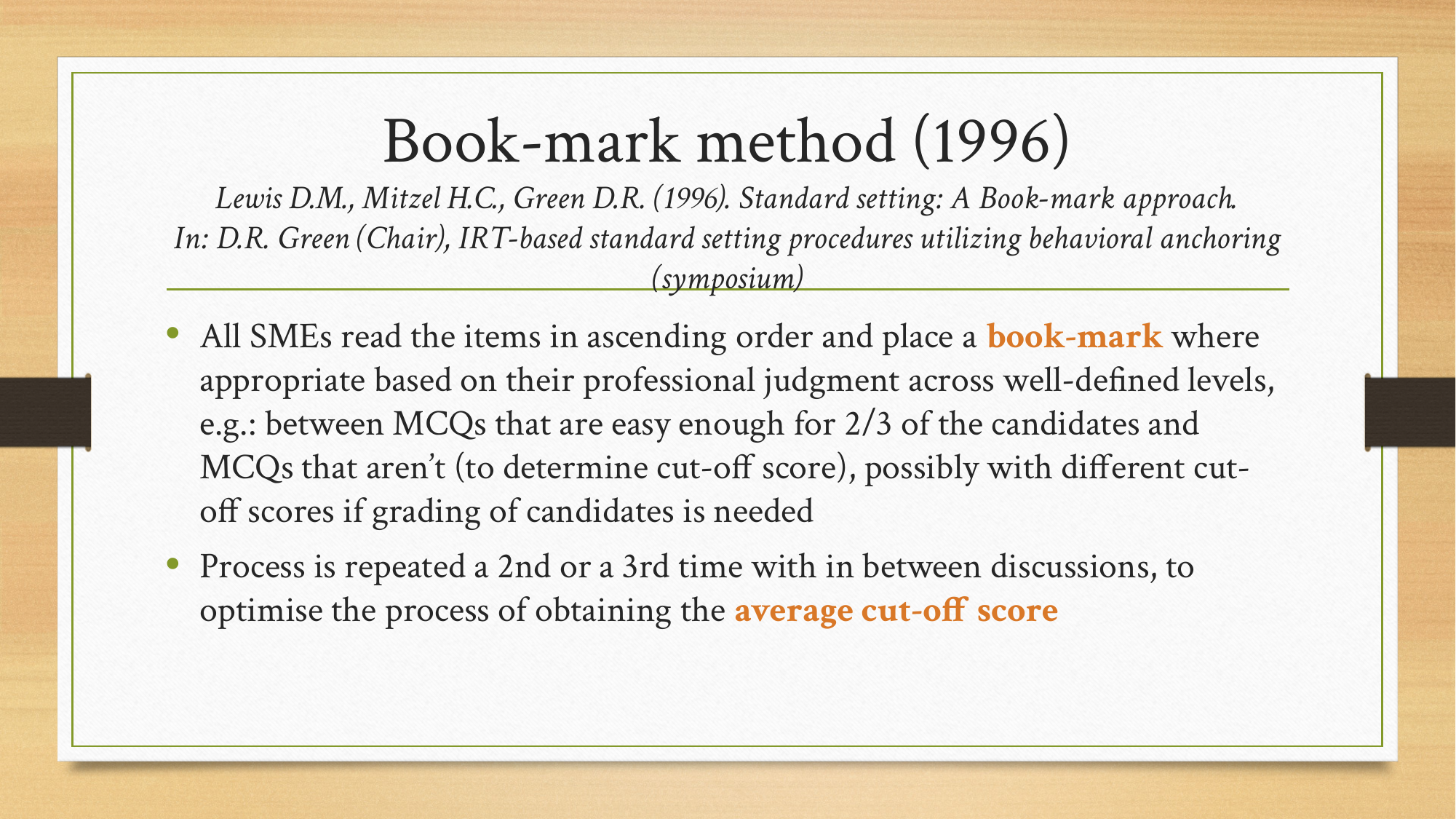

Book-mark method (1996)
Lewis D.M., Mitzel H.C., Green D.R. (1996). Standard setting: A Book-mark approach.
In: D.R. Green (Chair), IRT-based standard setting procedures utilizing behavioral anchoring (symposium)
All SMEs read the items in ascending order and place a book-mark where appropriate based on their professional judgment across well-defined levels, e.g.: between MCQs that are easy enough for 2/3 of the candidates and MCQs that aren’t (to determine cut-off score), possibly with different cut-off scores if grading of candidates is needed
Process is repeated a 2nd or a 3rd time with in between discussions, to optimise the process of obtaining the average cut-off score